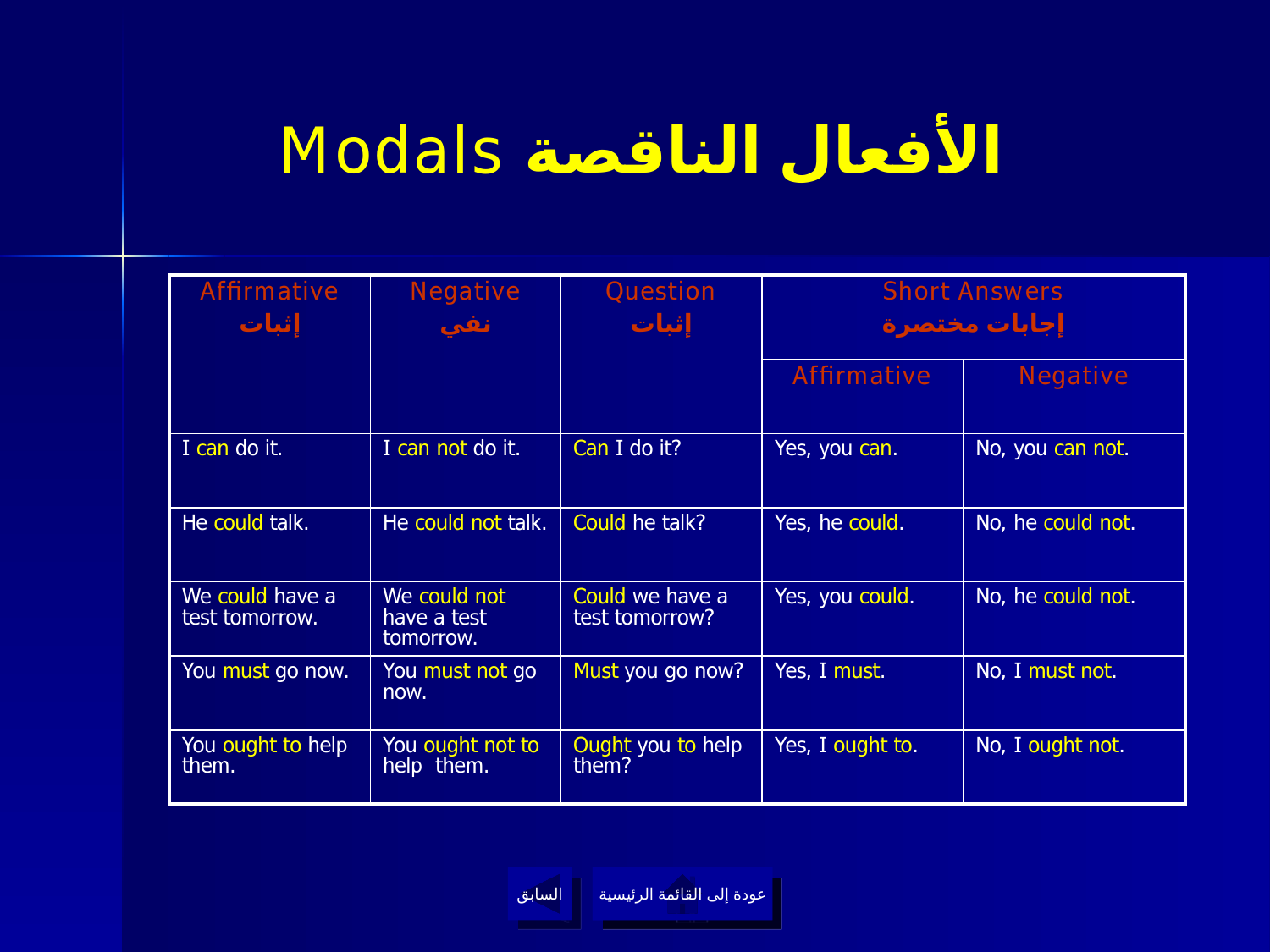

# Modals الأفعال الناقصة

| Affirmative إثبات | Negative نفي | Question إثبات | Short Answers إجابات مختصرة |  |
| --- | --- | --- | --- | --- |
|  |  |  | Affirmative | Negative |
| I can do it. | I can not do it. | Can I do it? | Yes, you can. | No, you can not. |
| He could talk. | He could not talk. | Could he talk? | Yes, he could. | No, he could not. |
| We could have a test tomorrow. | We could not have a test tomorrow. | Could we have a test tomorrow? | Yes, you could. | No, he could not. |
| You must go now. | You must not go now. | Must you go now? | Yes, I must. | No, I must not. |
| You ought to help them. | You ought not to help them. | Ought you to help them? | Yes, I ought to. | No, I ought not. |
السابق
عودة إلى القائمة الرئيسية
عودة إلى القائمة الرئيسية